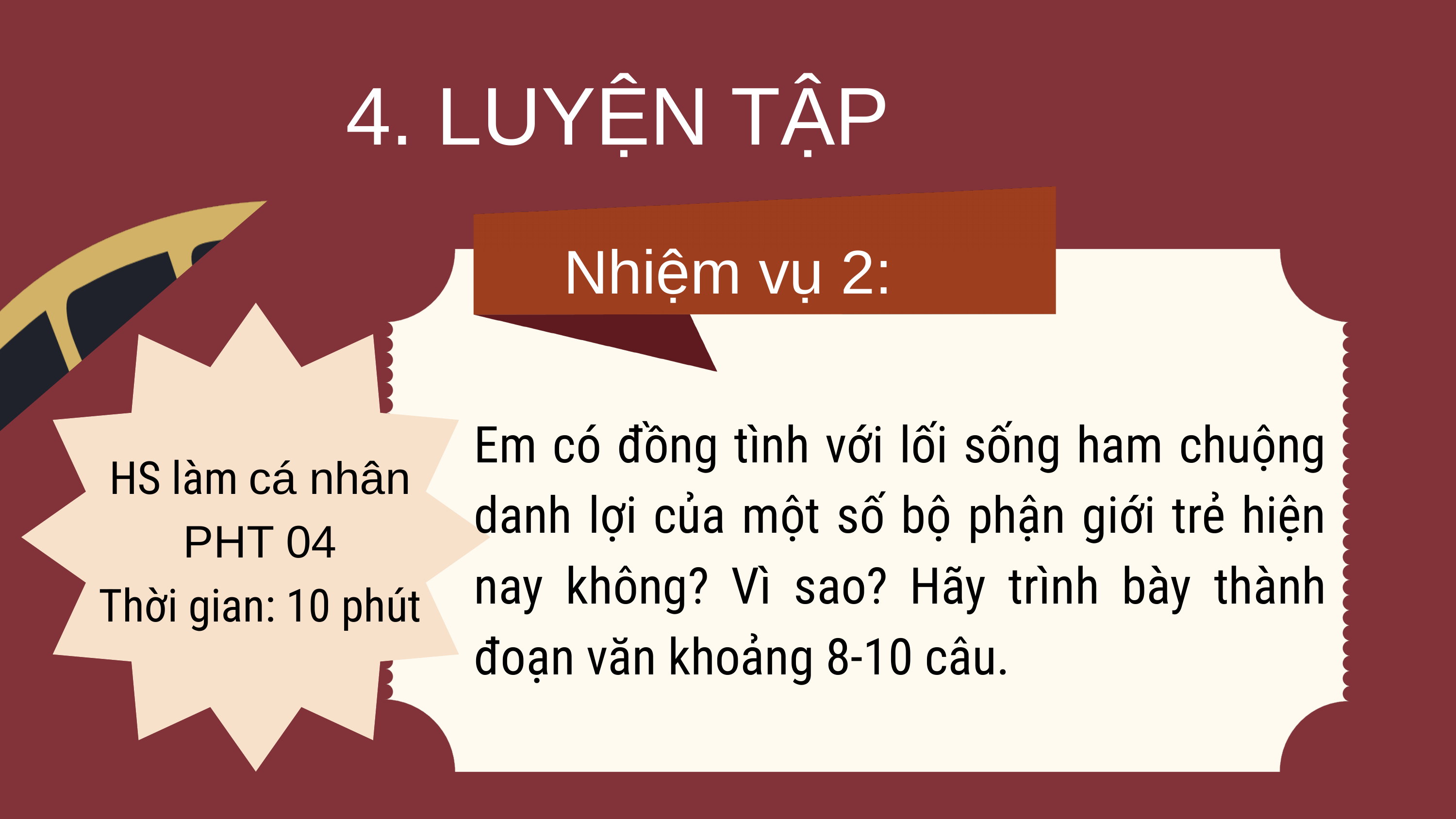

4. LUYỆN TẬP

Nhiệm vụ 2:

Em có đồng tình với lối sống ham chuộng danh lợi của một số bộ phận giới trẻ hiện nay không? Vì sao? Hãy trình bày thành đoạn văn khoảng 8-10 câu.
HS làm cá nhân PHT 04
Thời gian: 10 phút